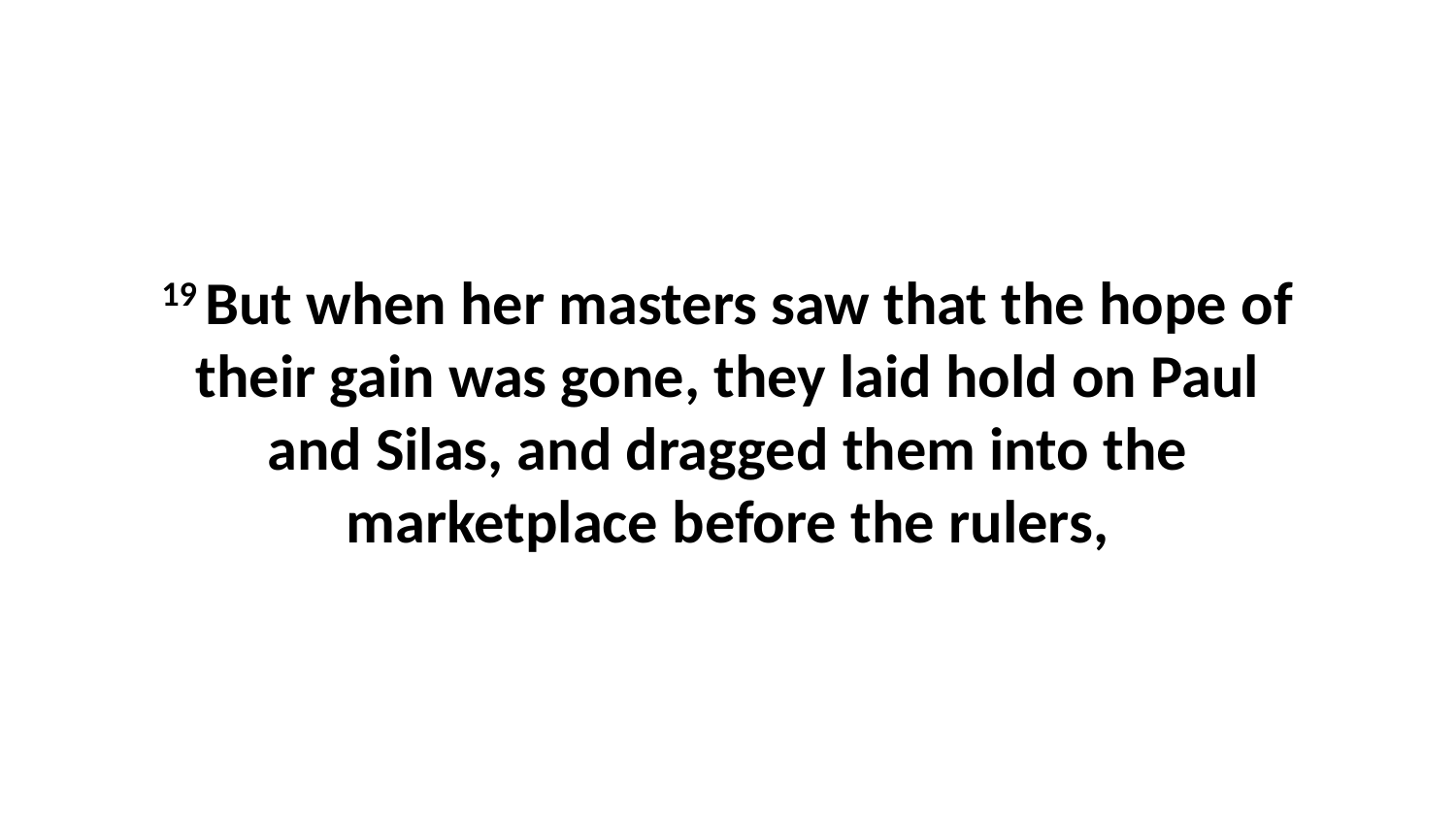

19 But when her masters saw that the hope of their gain was gone, they laid hold on Paul and Silas, and dragged them into the marketplace before the rulers,